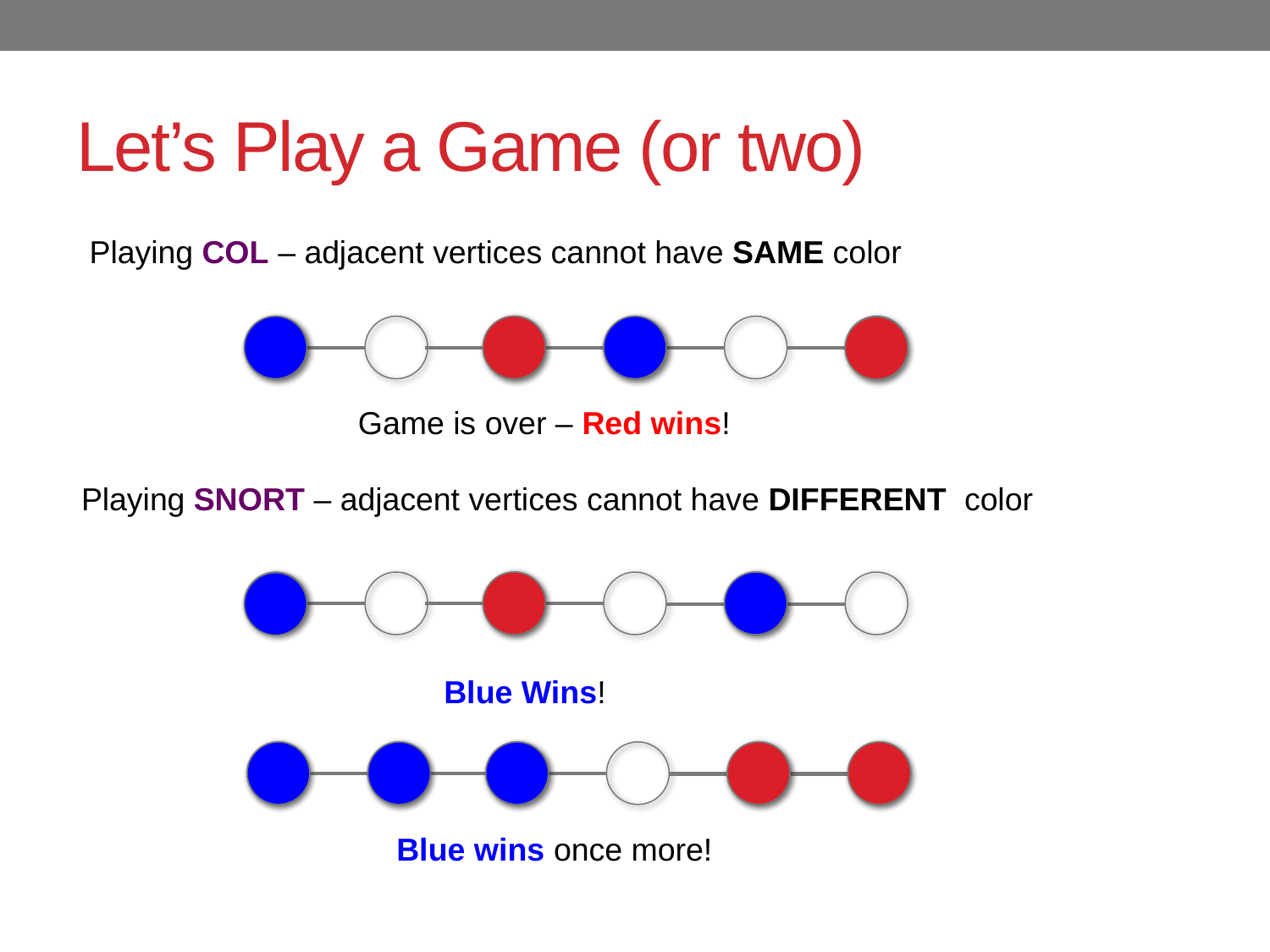

# Let’s Play a Game (or two)
Playing COL – adjacent vertices cannot have SAME color

Game is over – Red wins!
Playing SNORT – adjacent vertices cannot have DIFFERENT  color

Blue Wins!

Blue wins once more!